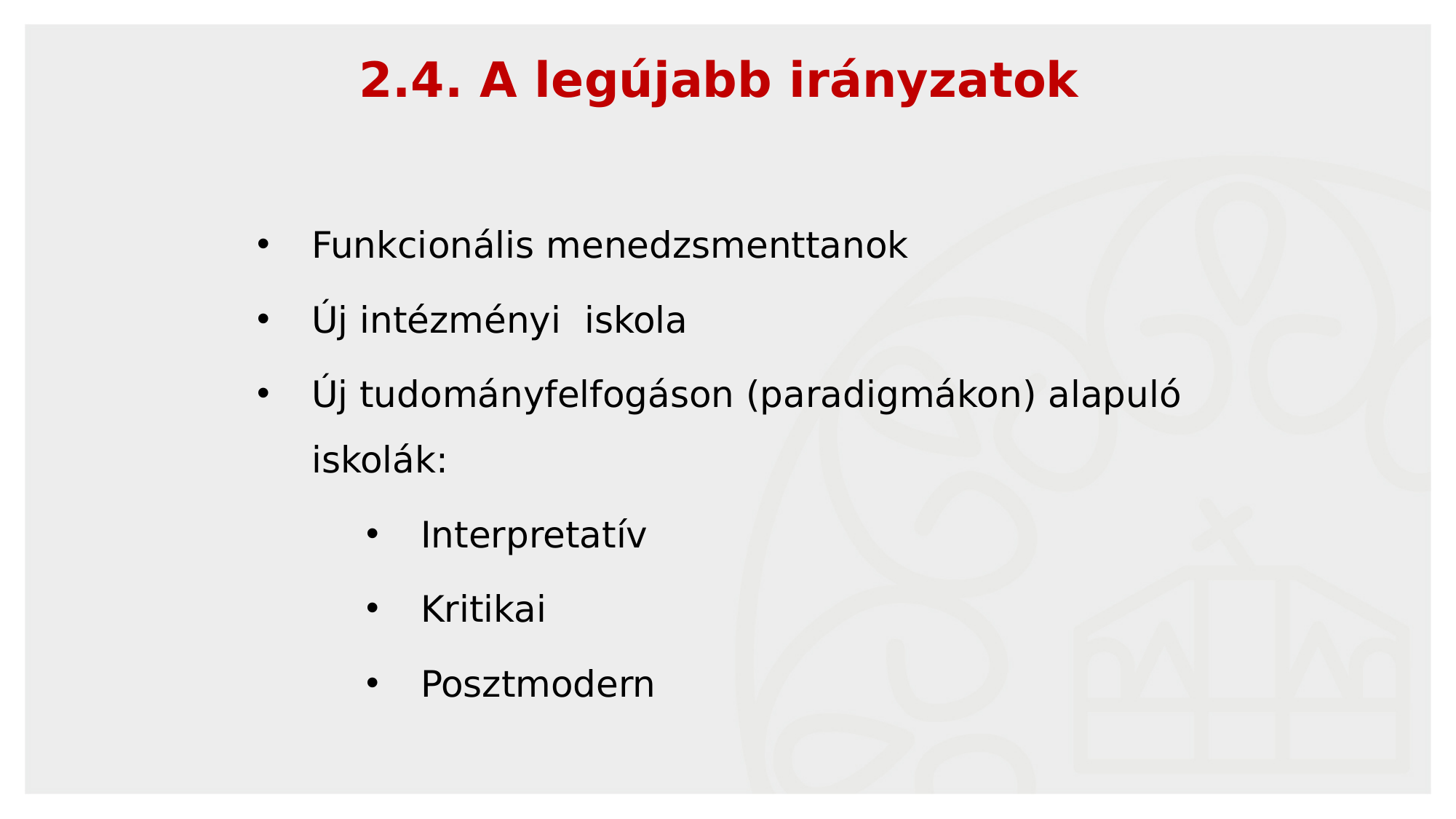

2.4. A legújabb irányzatok
Funkcionális menedzsmenttanok
Új intézményi  iskola
Új tudományfelfogáson (paradigmákon) alapuló iskolák:
Interpretatív
Kritikai
Posztmodern